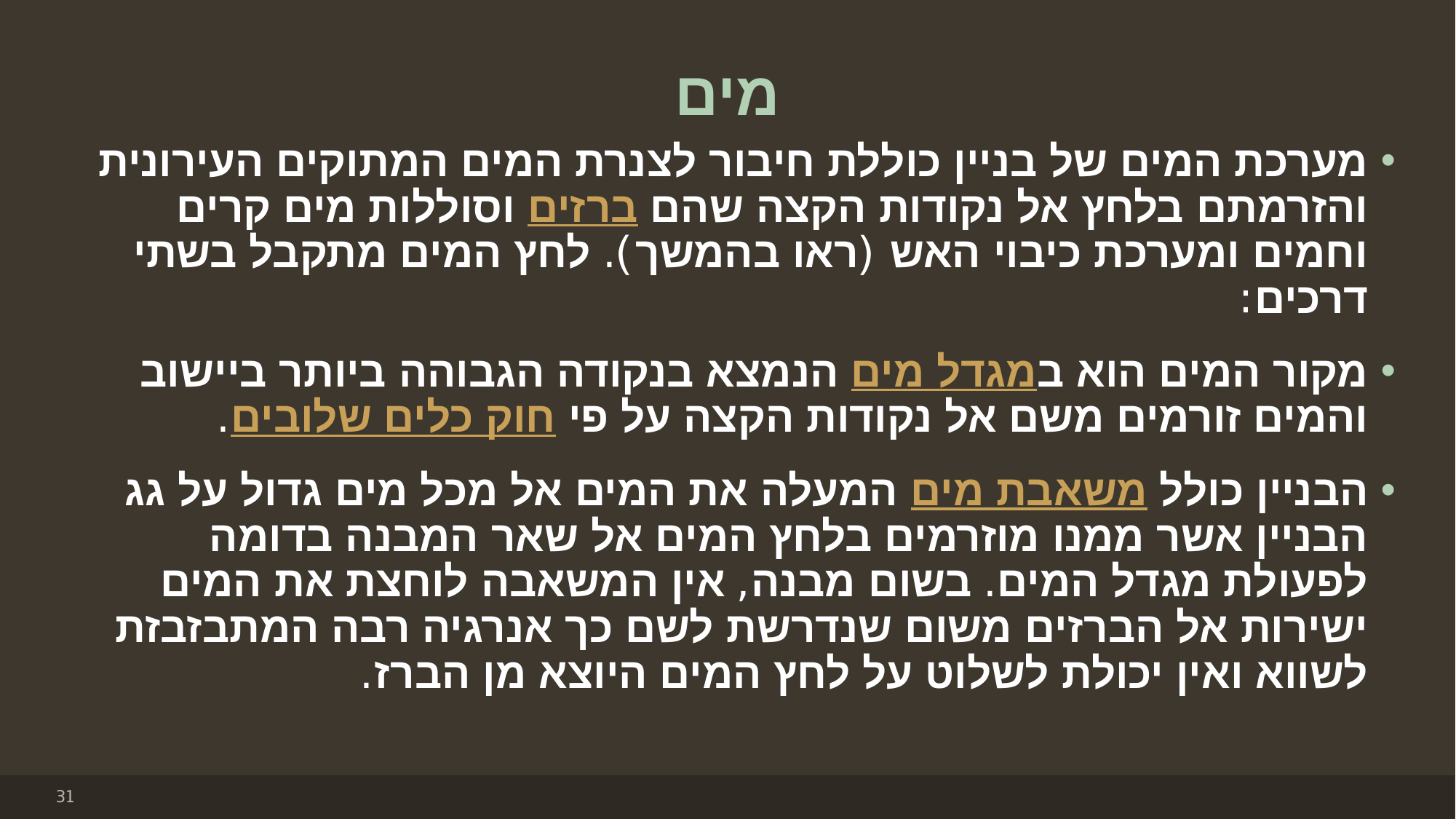

# מים
מערכת המים של בניין כוללת חיבור לצנרת המים המתוקים העירונית והזרמתם בלחץ אל נקודות הקצה שהם ברזים וסוללות מים קרים וחמים ומערכת כיבוי האש (ראו בהמשך). לחץ המים מתקבל בשתי דרכים:
מקור המים הוא במגדל מים הנמצא בנקודה הגבוהה ביותר ביישוב והמים זורמים משם אל נקודות הקצה על פי חוק כלים שלובים.
הבניין כולל משאבת מים המעלה את המים אל מכל מים גדול על גג הבניין אשר ממנו מוזרמים בלחץ המים אל שאר המבנה בדומה לפעולת מגדל המים. בשום מבנה, אין המשאבה לוחצת את המים ישירות אל הברזים משום שנדרשת לשם כך אנרגיה רבה המתבזבזת לשווא ואין יכולת לשלוט על לחץ המים היוצא מן הברז.

31